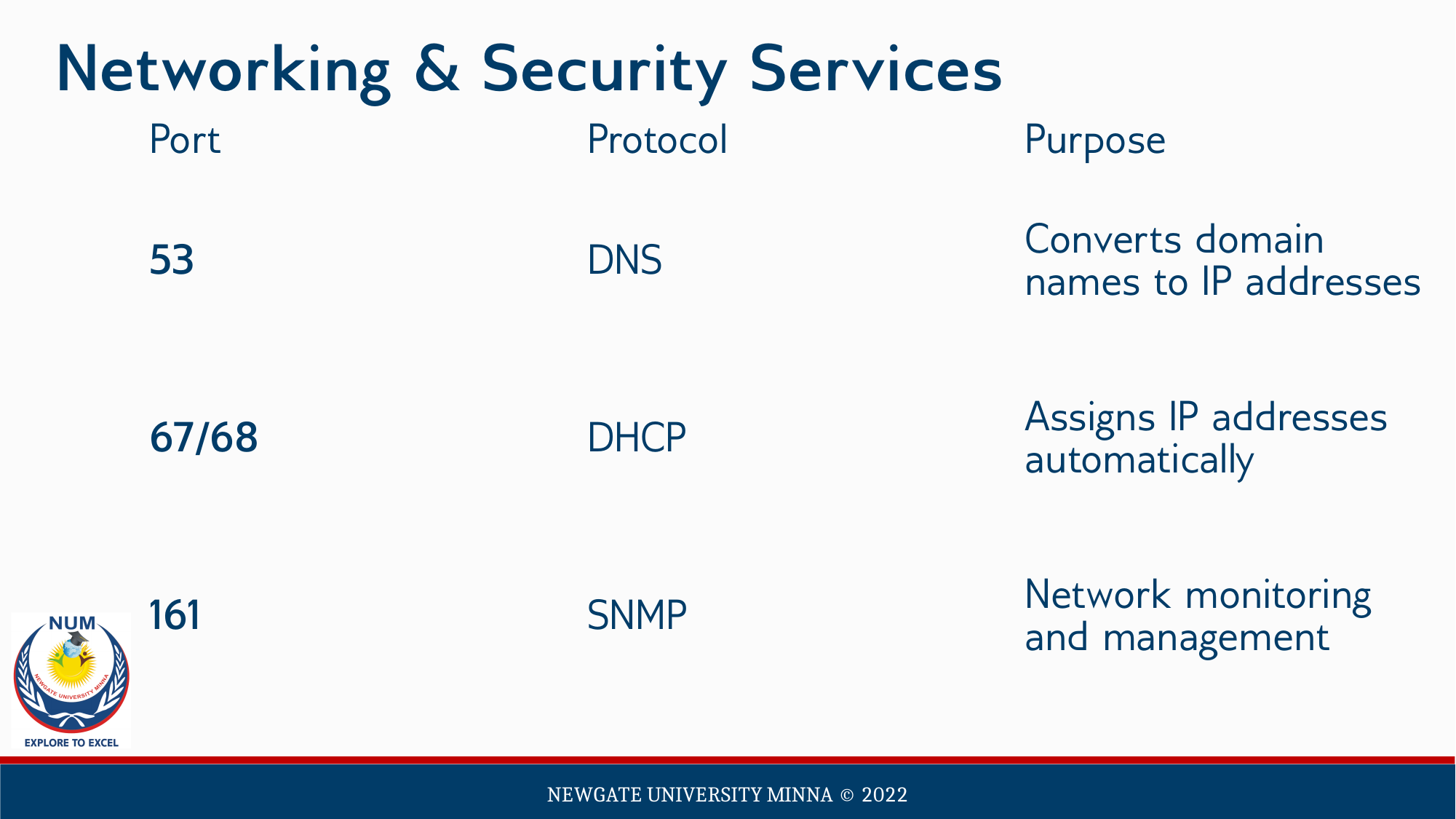

Networking & Security Services
| Port | Protocol | Purpose |
| --- | --- | --- |
| 53 | DNS | Converts domain names to IP addresses |
| 67/68 | DHCP | Assigns IP addresses automatically |
| 161 | SNMP | Network monitoring and management |
Newgate university minna ©️ 2022